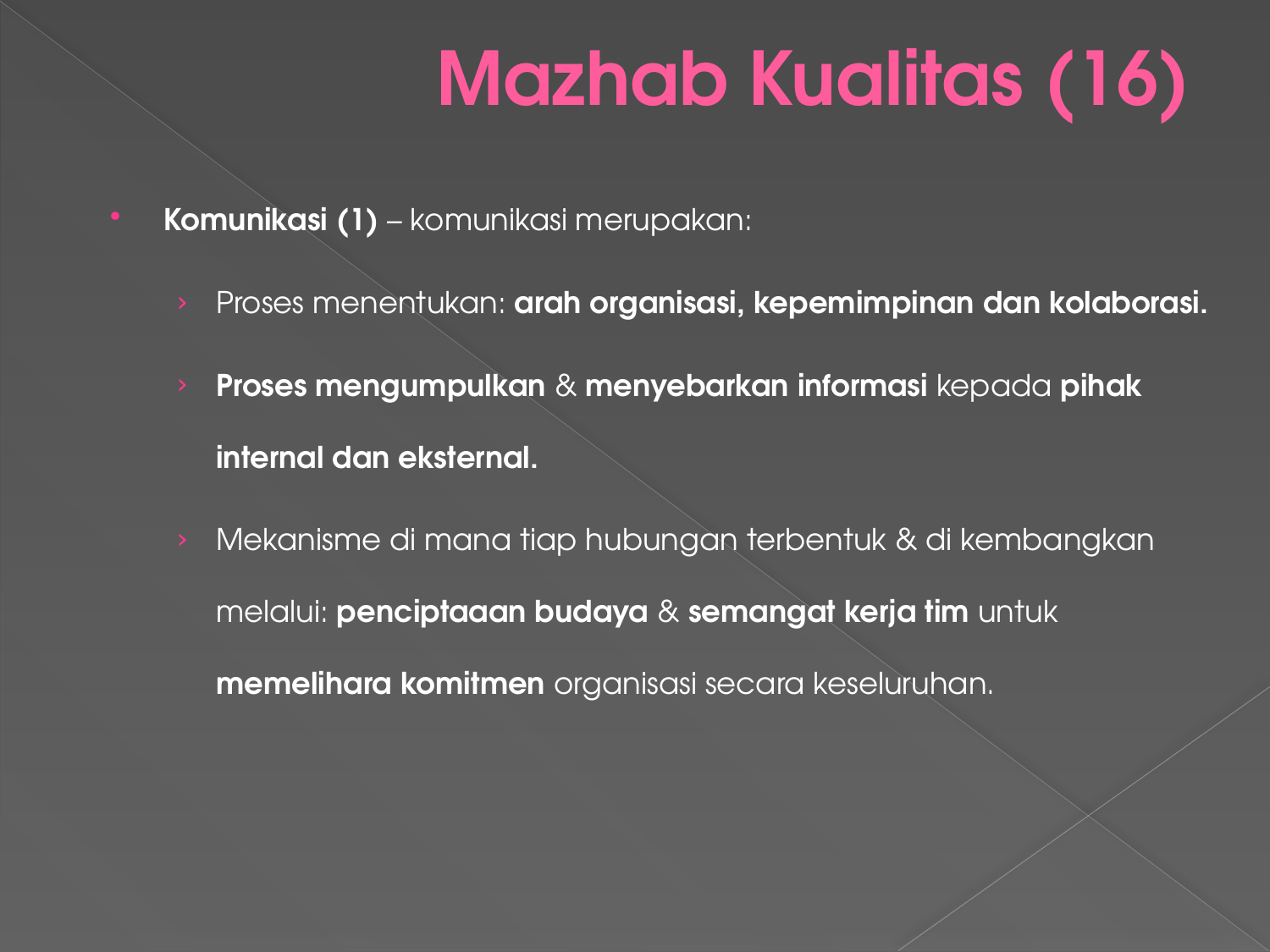

# Mazhab Kualitas (16)
Komunikasi (1) – komunikasi merupakan:
Proses menentukan: arah organisasi, kepemimpinan dan kolaborasi.
Proses mengumpulkan & menyebarkan informasi kepada pihak internal dan eksternal.
Mekanisme di mana tiap hubungan terbentuk & di kembangkan melalui: penciptaaan budaya & semangat kerja tim untuk memelihara komitmen organisasi secara keseluruhan.